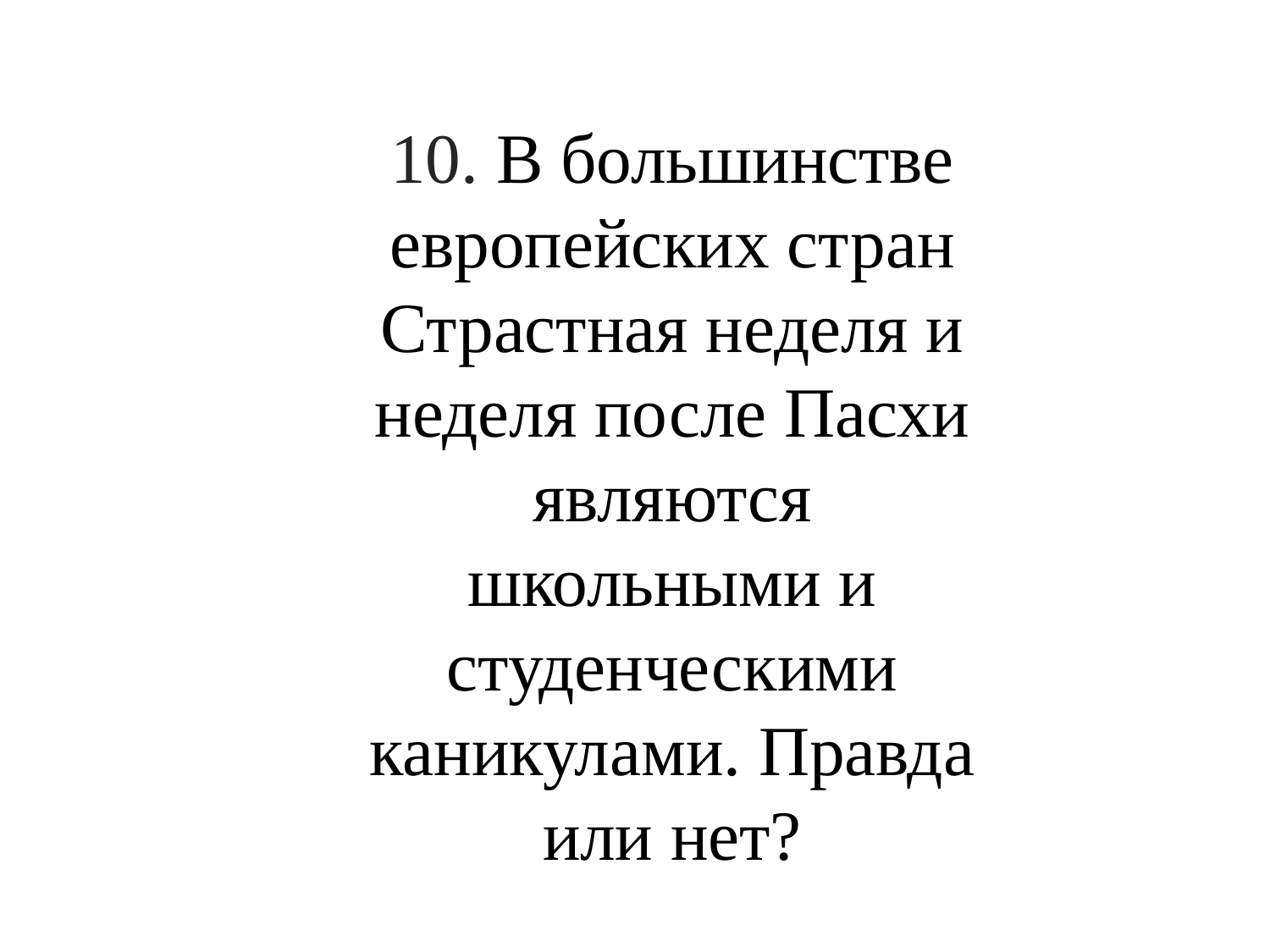

10. В большинстве европейских стран Страстная неделя и неделя после Пасхи являются школьными и студенческими каникулами. Правда или нет?